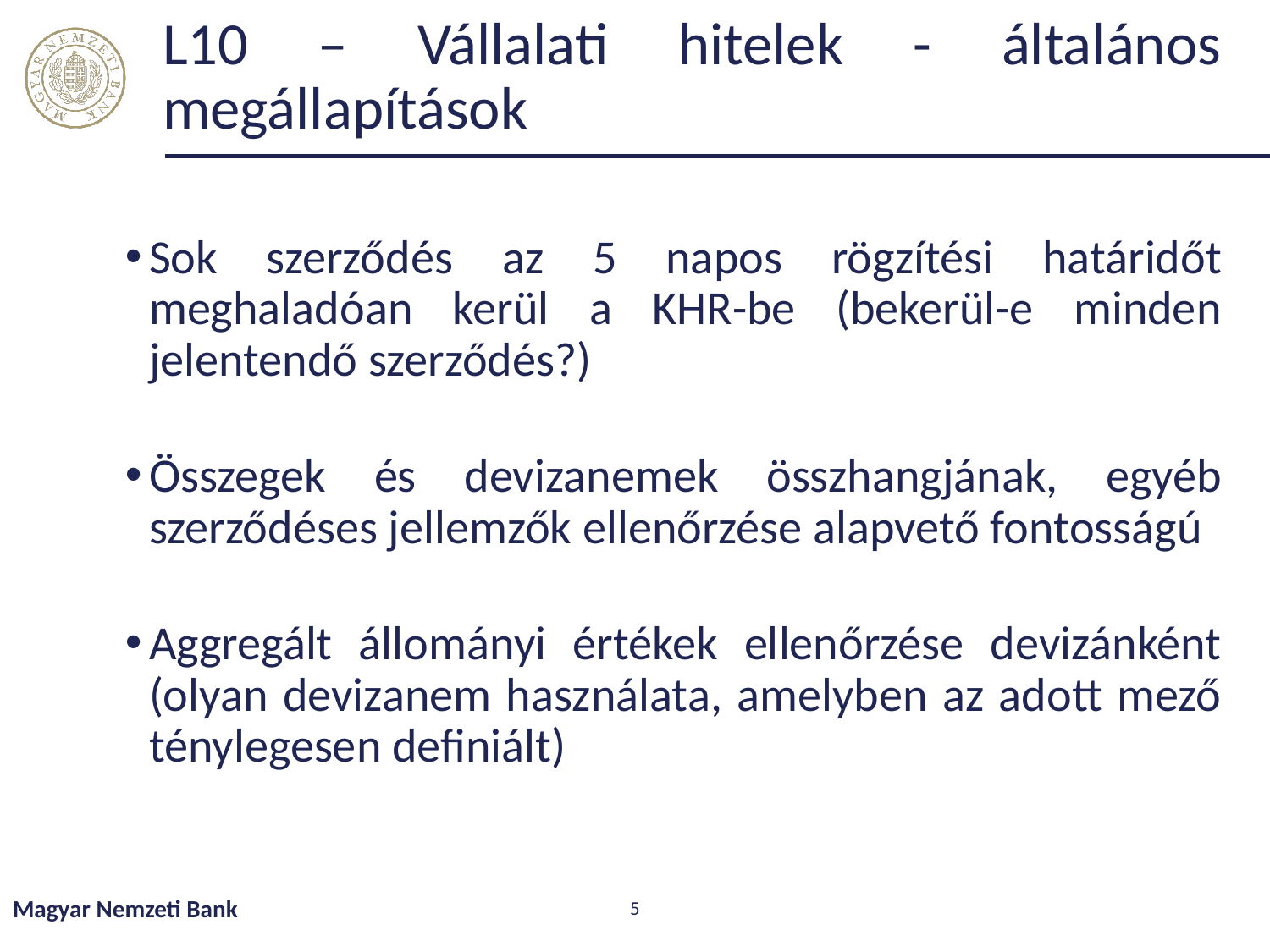

# L10 – Vállalati hitelek - általános megállapítások
Sok szerződés az 5 napos rögzítési határidőt meghaladóan kerül a KHR-be (bekerül-e minden jelentendő szerződés?)

Összegek és devizanemek összhangjának, egyéb szerződéses jellemzők ellenőrzése alapvető fontosságú

Aggregált állományi értékek ellenőrzése devizánként (olyan devizanem használata, amelyben az adott mező ténylegesen definiált)

Magyar Nemzeti Bank
5